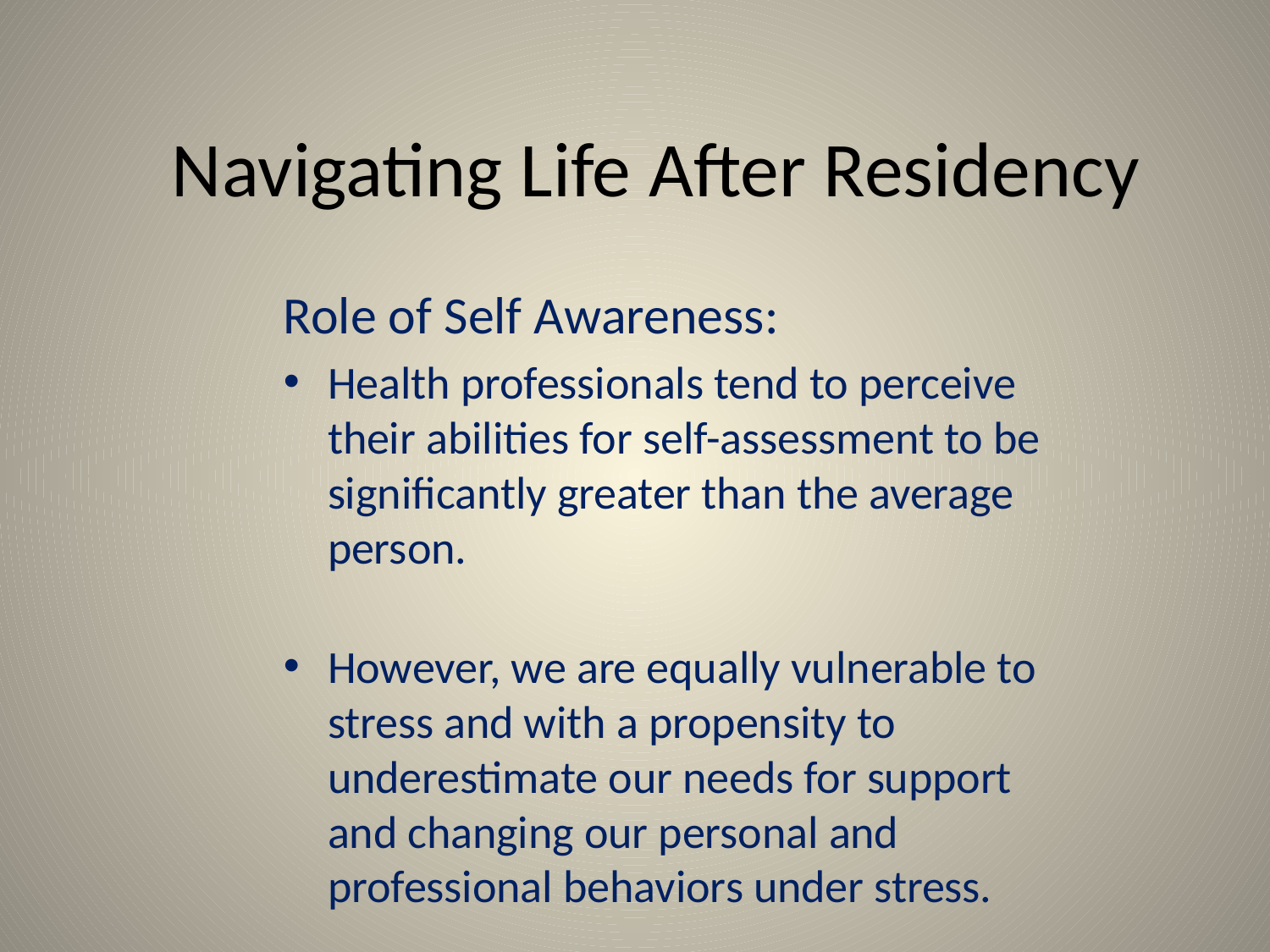

# Navigating Life After Residency
Role of Self Awareness:
Health professionals tend to perceive their abilities for self-assessment to be significantly greater than the average person.

However, we are equally vulnerable to stress and with a propensity to underestimate our needs for support and changing our personal and professional behaviors under stress.